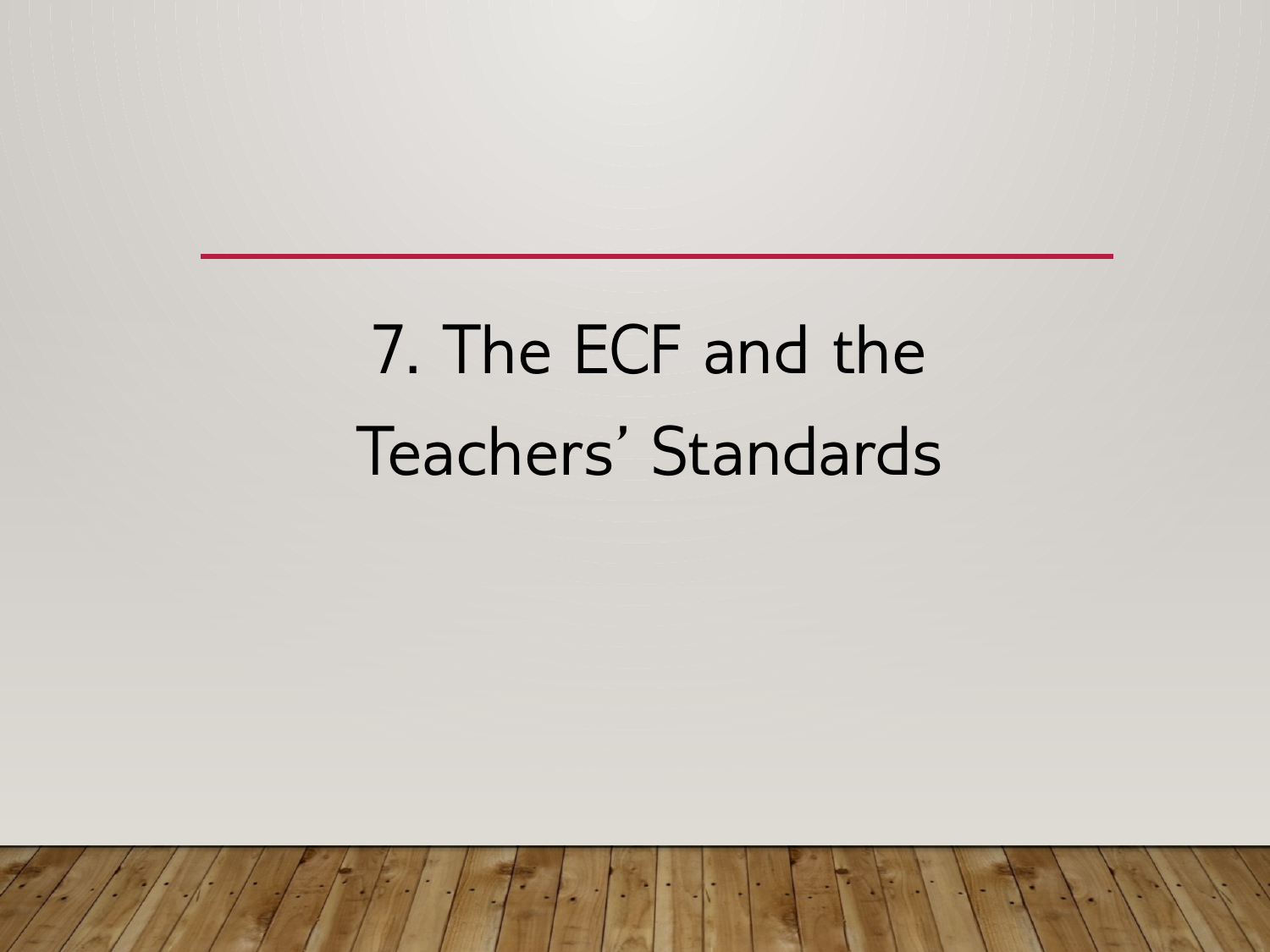

7. The ECF and the Teachers’ Standards